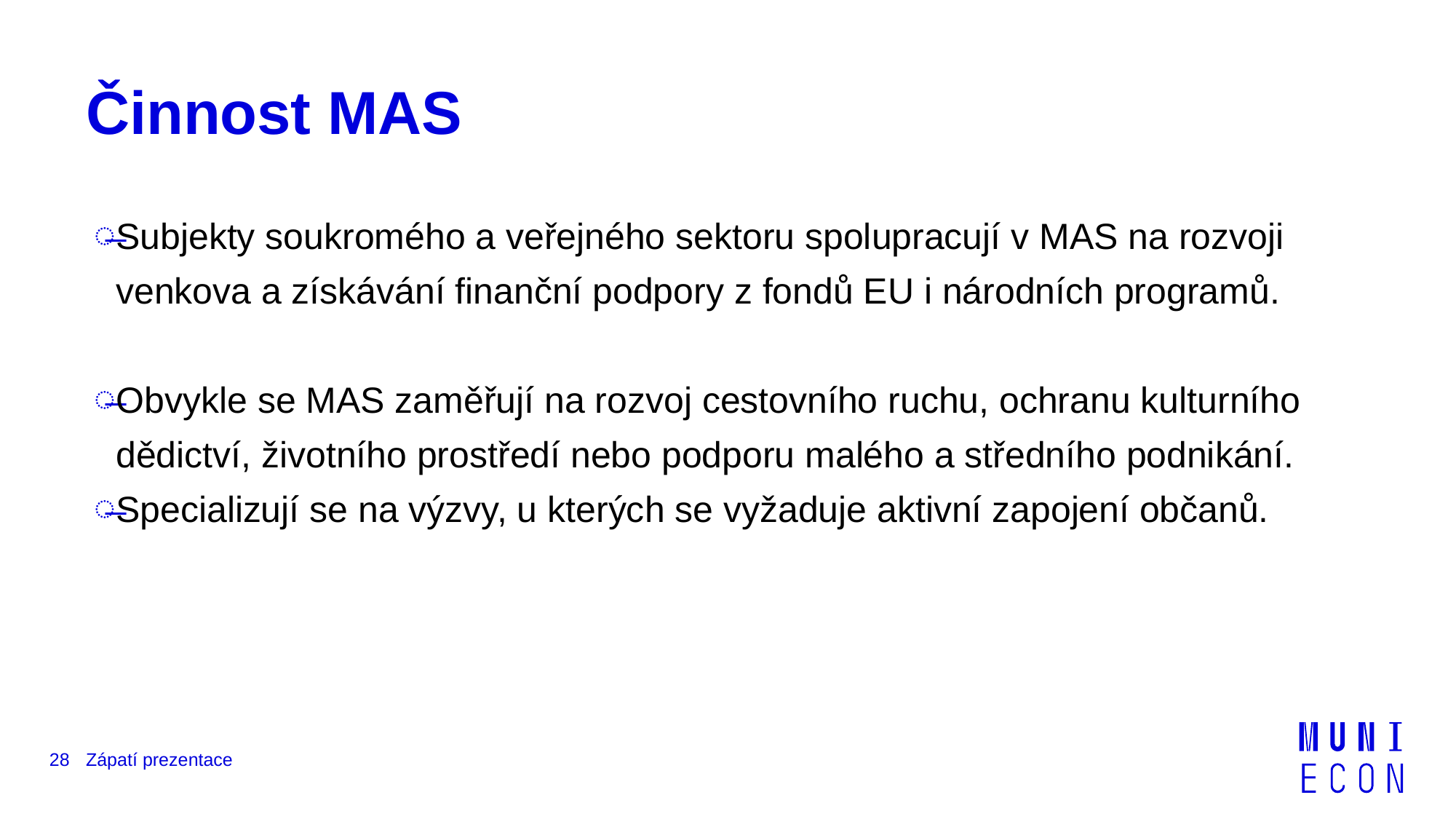

# Činnost MAS
Subjekty soukromého a veřejného sektoru spolupracují v MAS na rozvoji venkova a získávání finanční podpory z fondů EU i národních programů.

Obvykle se MAS zaměřují na rozvoj cestovního ruchu, ochranu kulturního dědictví, životního prostředí nebo podporu malého a středního podnikání.
Specializují se na výzvy, u kterých se vyžaduje aktivní zapojení občanů.

28
Zápatí prezentace